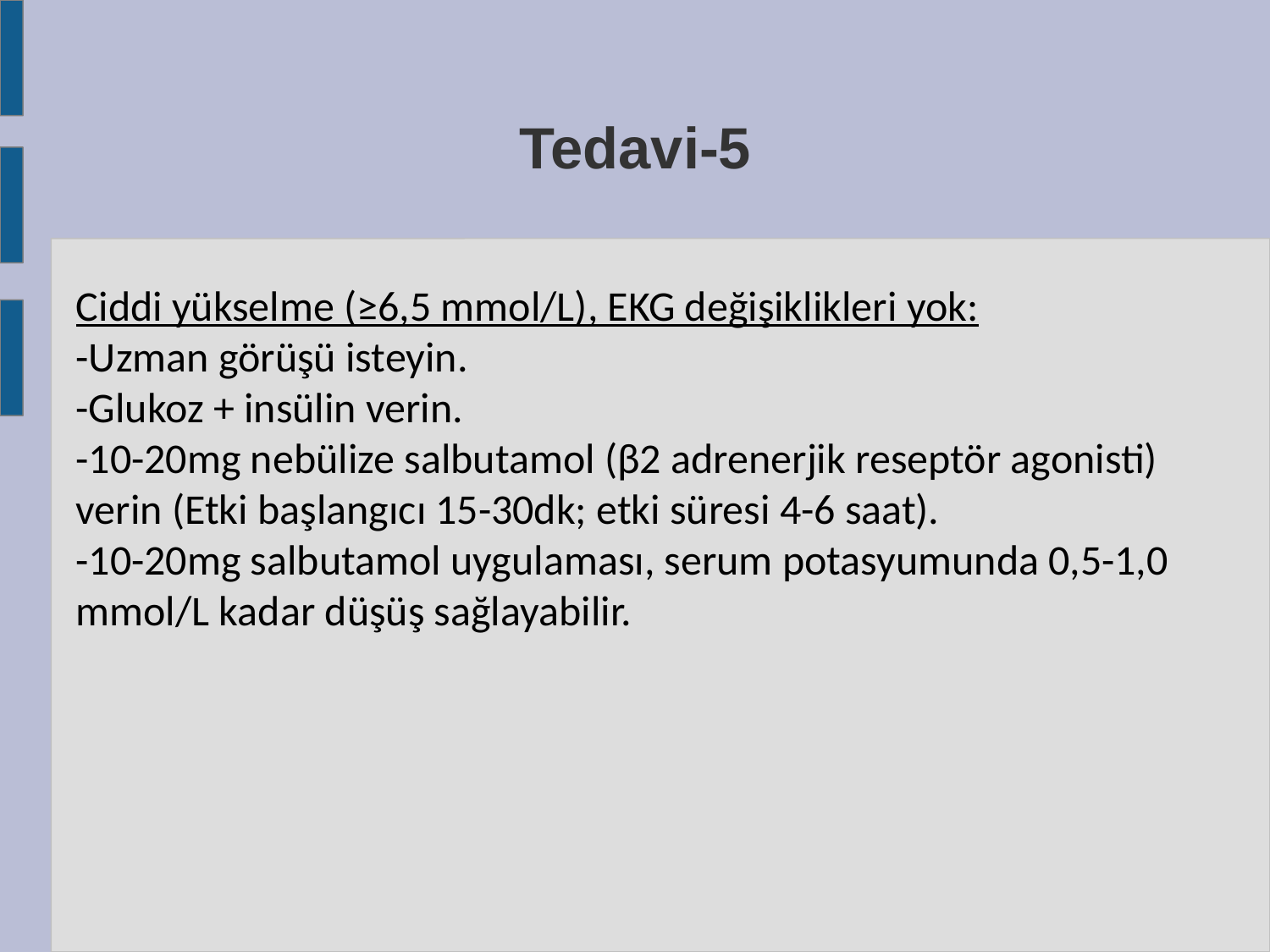

Tedavi-5

Ciddi yükselme (≥6,5 mmol/L), EKG değişiklikleri yok:
-Uzman görüşü isteyin.
-Glukoz + insülin verin.
-10-20mg nebülize salbutamol (β2 adrenerjik reseptör agonisti) verin (Etki başlangıcı 15-30dk; etki süresi 4-6 saat).
-10-20mg salbutamol uygulaması, serum potasyumunda 0,5-1,0 mmol/L kadar düşüş sağlayabilir.